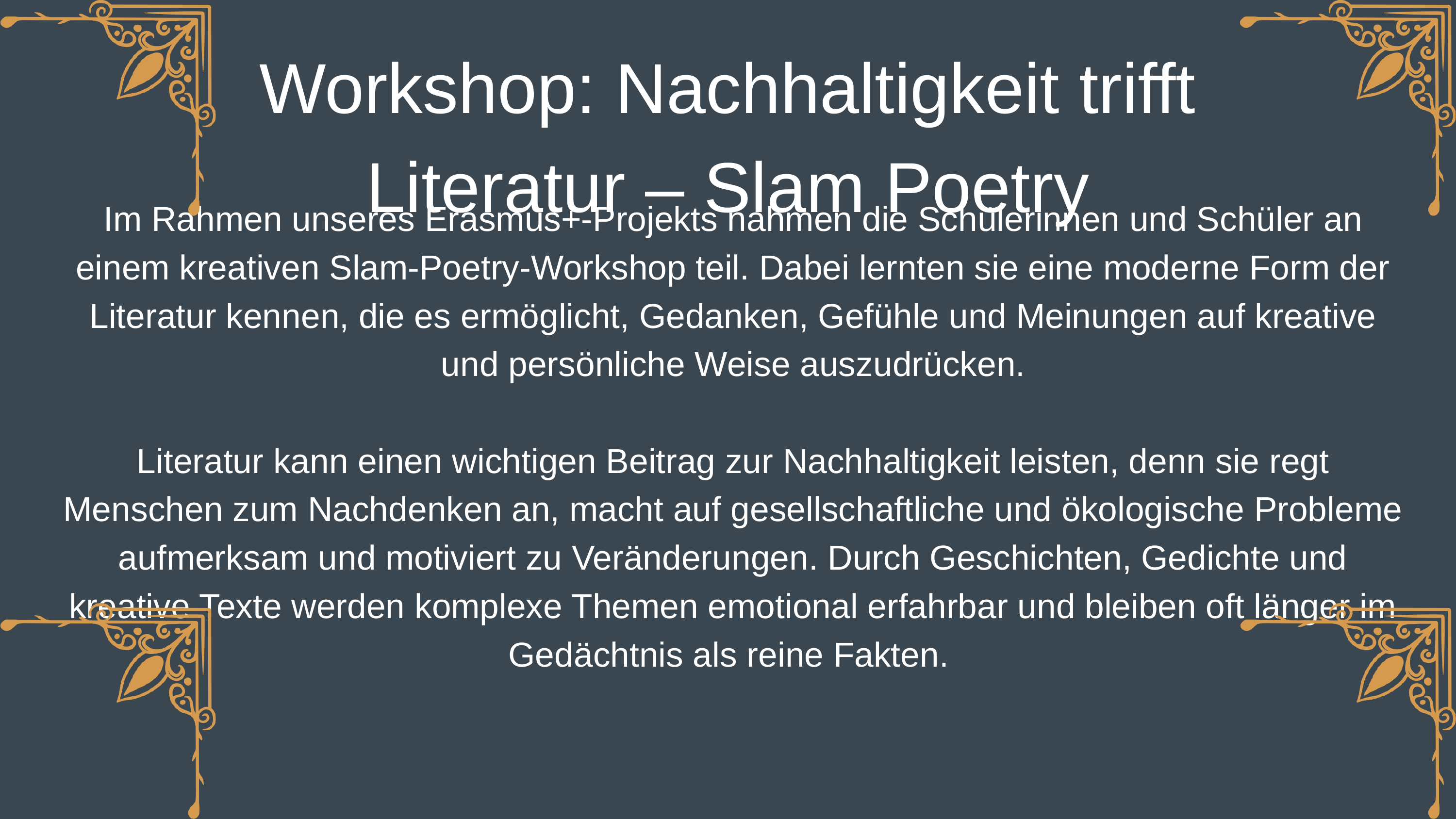

Workshop: Nachhaltigkeit trifft Literatur – Slam Poetry
Im Rahmen unseres Erasmus+-Projekts nahmen die Schülerinnen und Schüler an einem kreativen Slam-Poetry-Workshop teil. Dabei lernten sie eine moderne Form der Literatur kennen, die es ermöglicht, Gedanken, Gefühle und Meinungen auf kreative und persönliche Weise auszudrücken.

Literatur kann einen wichtigen Beitrag zur Nachhaltigkeit leisten, denn sie regt Menschen zum Nachdenken an, macht auf gesellschaftliche und ökologische Probleme aufmerksam und motiviert zu Veränderungen. Durch Geschichten, Gedichte und kreative Texte werden komplexe Themen emotional erfahrbar und bleiben oft länger im Gedächtnis als reine Fakten.